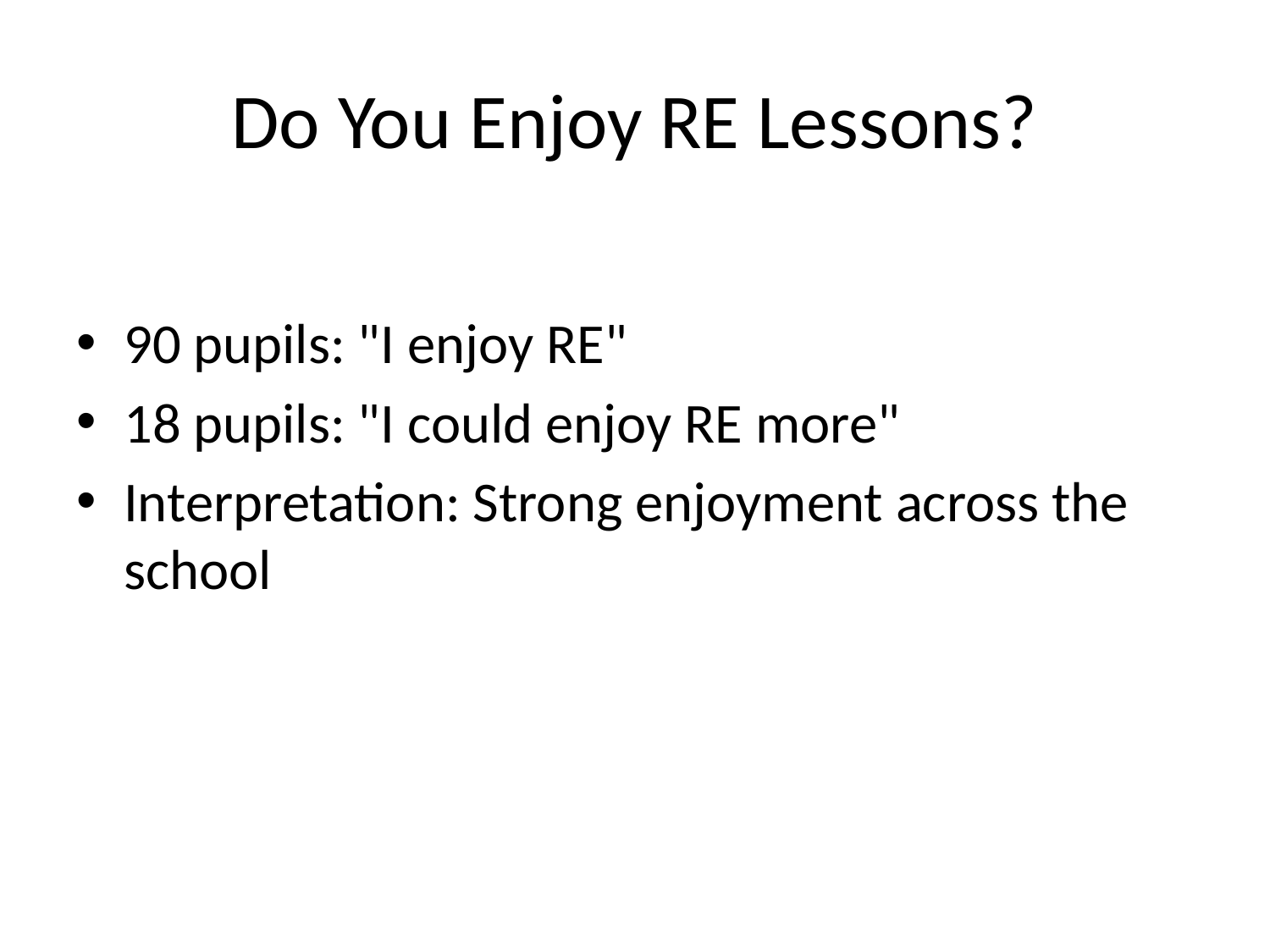

# Do You Enjoy RE Lessons?

90 pupils: "I enjoy RE"
18 pupils: "I could enjoy RE more"
Interpretation: Strong enjoyment across the school